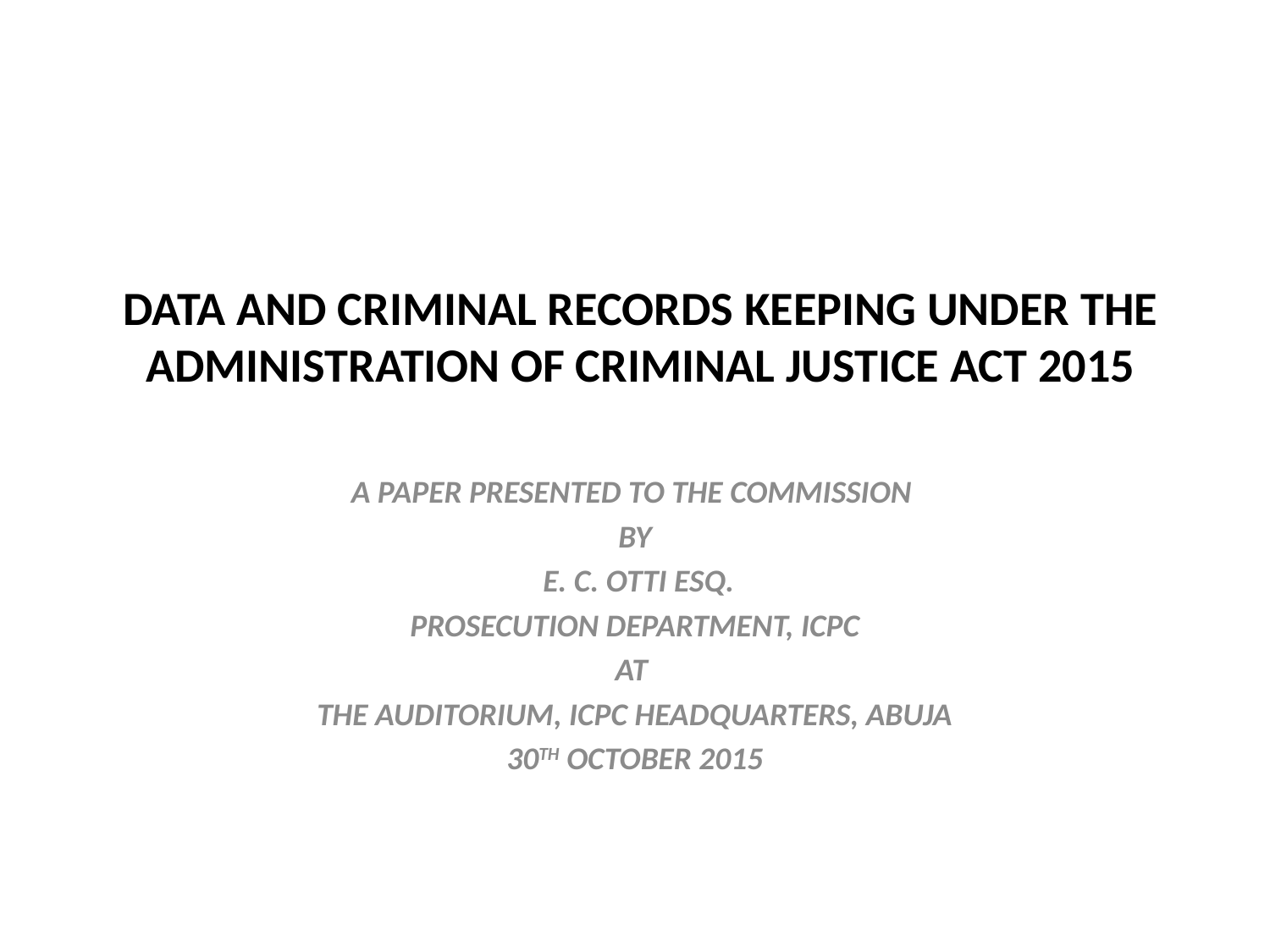

# DATA AND CRIMINAL RECORDS KEEPING UNDER THE  ADMINISTRATION OF CRIMINAL JUSTICE ACT 2015
A PAPER PRESENTED TO THE COMMISSION
BY
 E. C. OTTI ESQ.
PROSECUTION DEPARTMENT, ICPC
AT
THE AUDITORIUM, ICPC HEADQUARTERS, ABUJA
30TH OCTOBER 2015